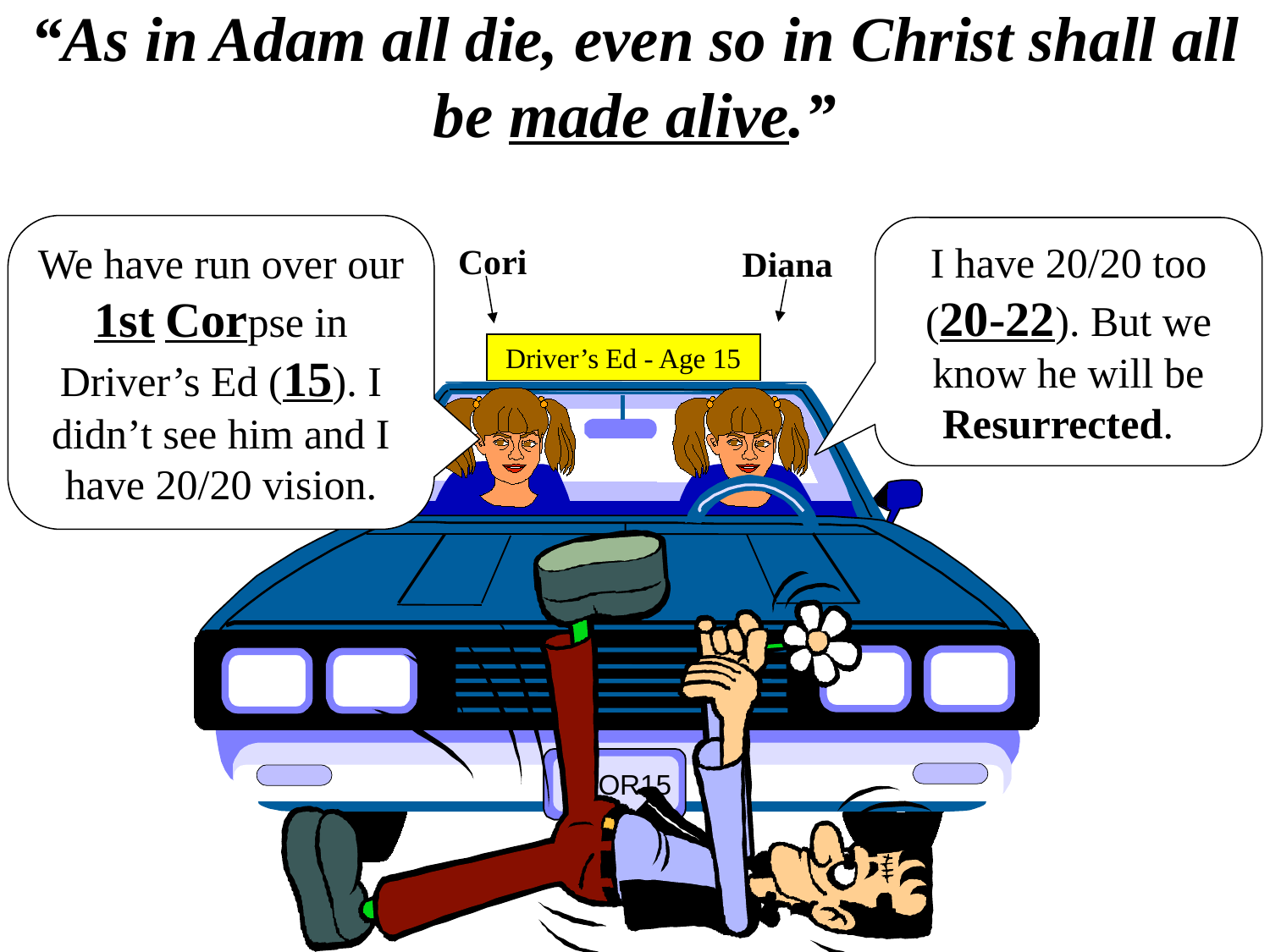

“As in Adam all die, even so in Christ shall all be made alive.”
We have run over our 1st Corpse in Driver’s Ed (15). I didn’t see him and I have 20/20 vision.
I have 20/20 too (20-22). But we know he will be Resurrected.
Cori
Diana

Driver’s Ed - Age 15

1COR15